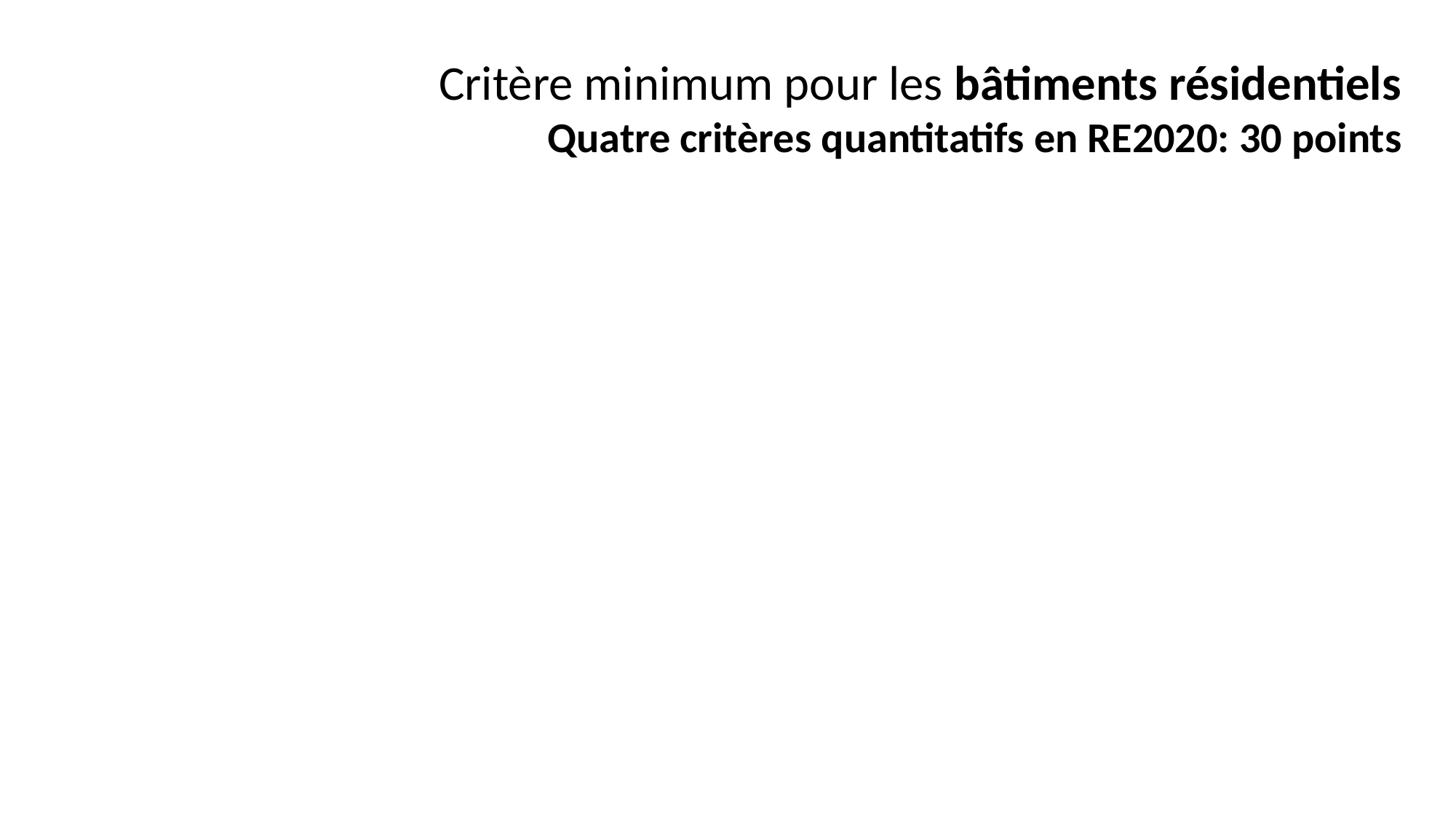

Critère minimum pour les bâtiments résidentiels
Quatre critères quantitatifs en RE2020: 30 points